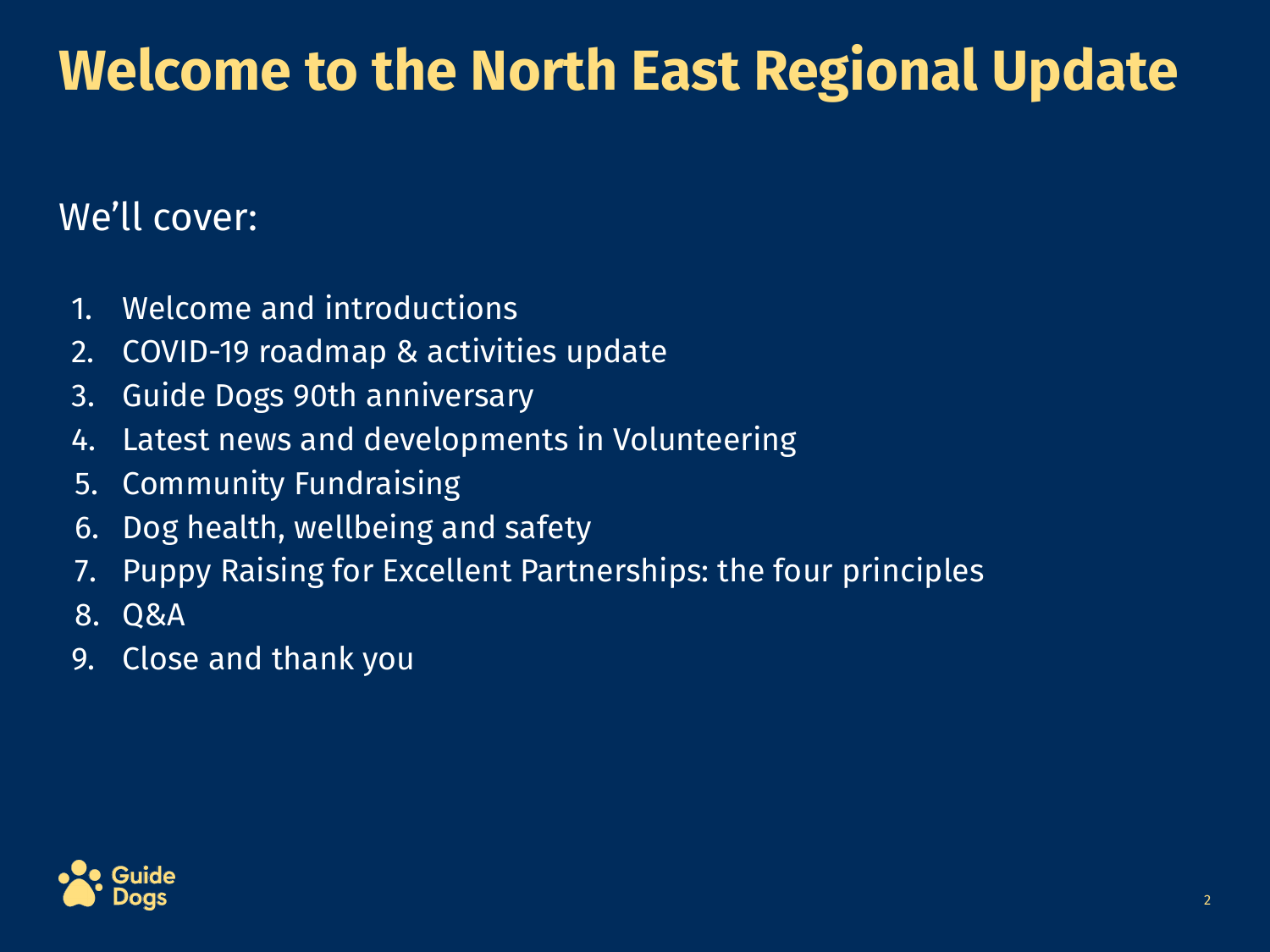

Welcome to the North East Regional Update
We’ll cover:

Welcome and introductions
COVID-19 roadmap & activities update
Guide Dogs 90th anniversary
Latest news and developments in Volunteering
Community Fundraising
Dog health, wellbeing and safety
Puppy Raising for Excellent Partnerships: the four principles
Q&A
Close and thank you

2